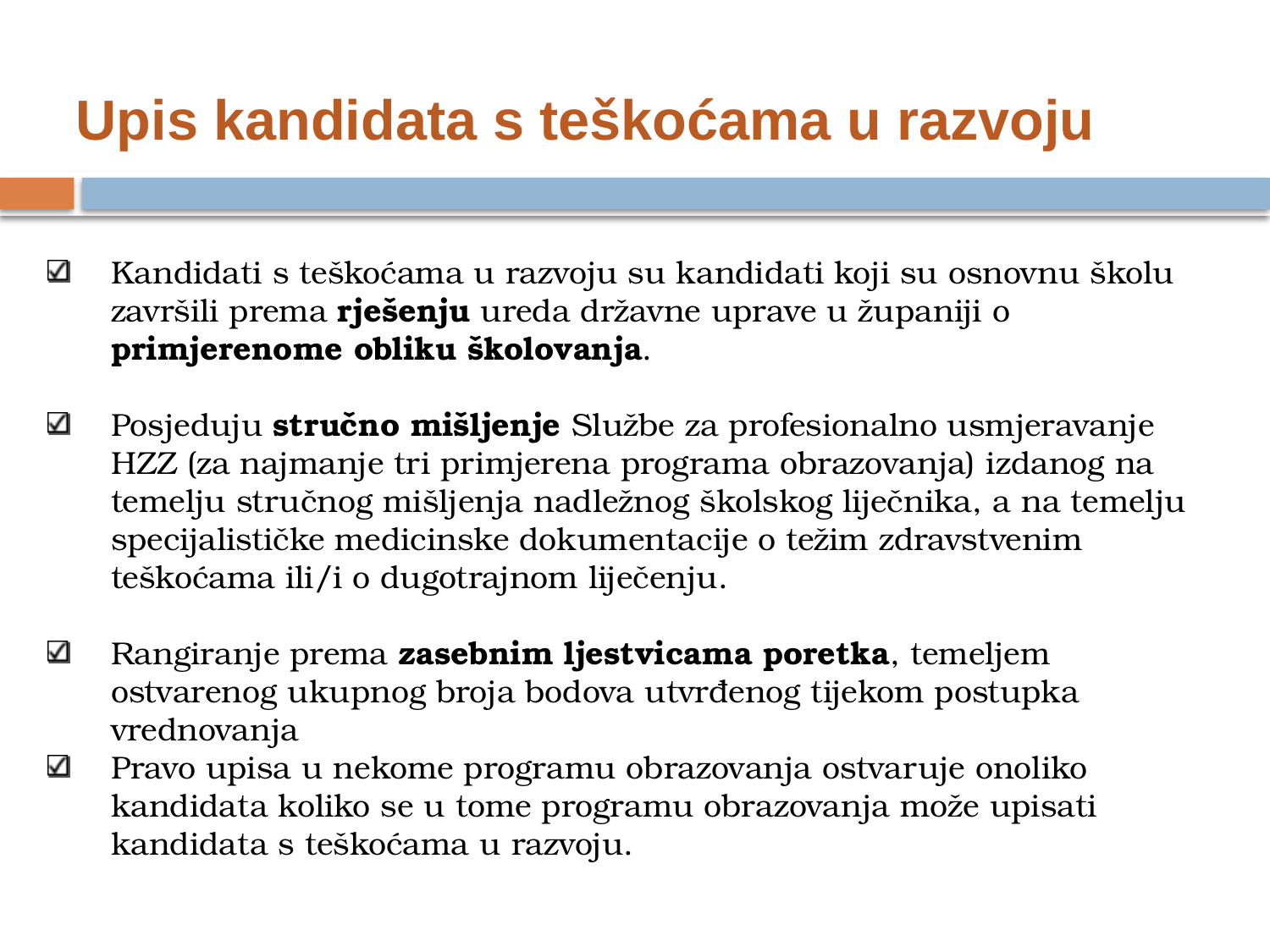

# Upis kandidata s teškoćama u razvoju
Kandidati s teškoćama u razvoju su kandidati koji su osnovnu školu završili prema rješenju ureda državne uprave u županiji o primjerenome obliku školovanja.

Posjeduju stručno mišljenje Službe za profesionalno usmjeravanje HZZ (za najmanje tri primjerena programa obrazovanja) izdanog na temelju stručnog mišljenja nadležnog školskog liječnika, a na temelju specijalističke medicinske dokumentacije o težim zdravstvenim teškoćama ili/i o dugotrajnom liječenju.

Rangiranje prema zasebnim ljestvicama poretka, temeljem ostvarenog ukupnog broja bodova utvrđenog tijekom postupka vrednovanja
Pravo upisa u nekome programu obrazovanja ostvaruje onoliko kandidata koliko se u tome programu obrazovanja može upisati kandidata s teškoćama u razvoju.